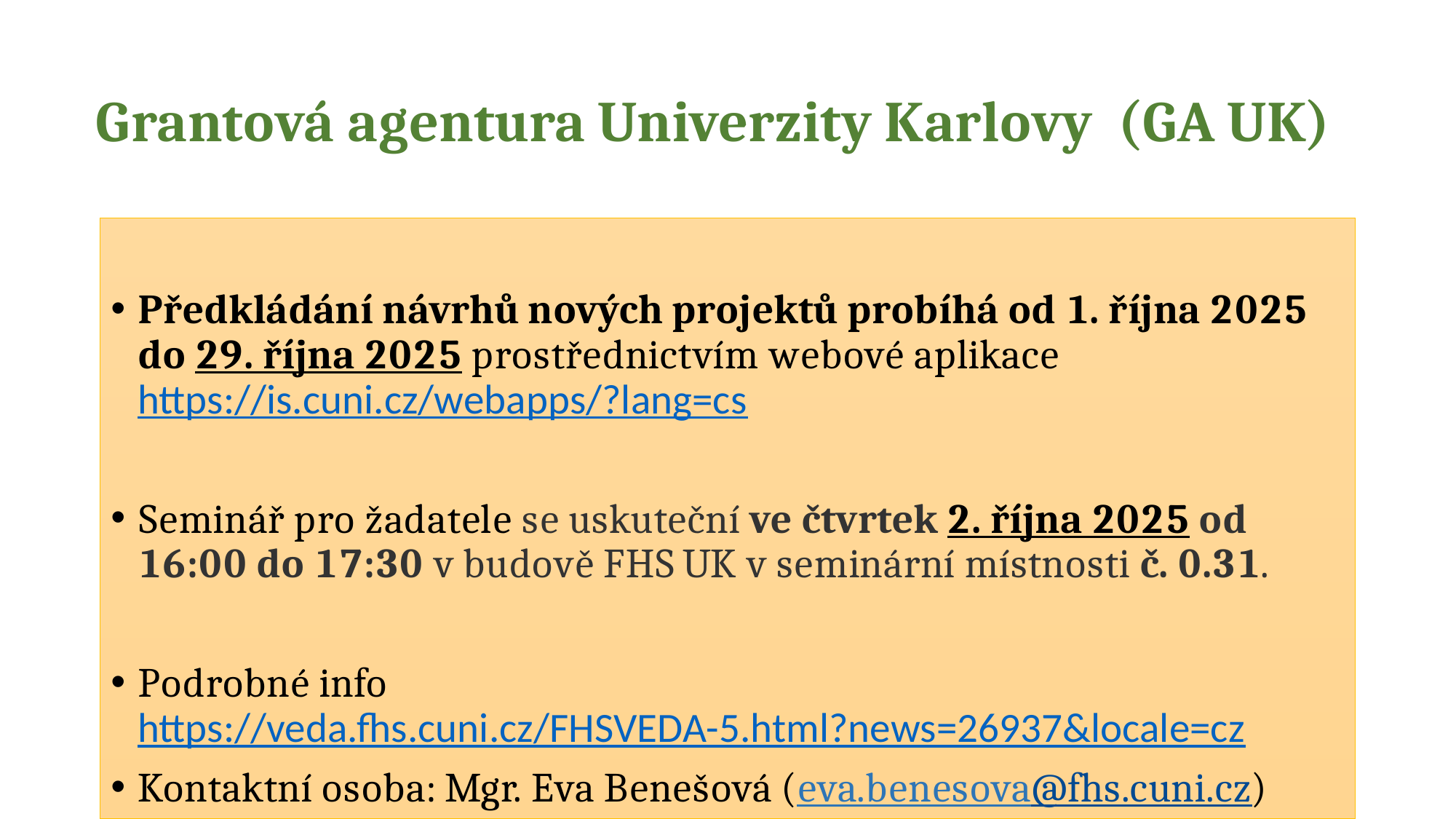

# Grantová agentura Univerzity Karlovy  (GA UK)

Předkládání návrhů nových projektů probíhá od 1. října 2025 do 29. října 2025 prostřednictvím webové aplikace https://is.cuni.cz/webapps/?lang=cs

Seminář pro žadatele se uskuteční ve čtvrtek 2. října 2025 od 16:00 do 17:30 v budově FHS UK v seminární místnosti č. 0.31.

Podrobné info https://veda.fhs.cuni.cz/FHSVEDA-5.html?news=26937&locale=cz
Kontaktní osoba: Mgr. Eva Benešová (eva.benesova@fhs.cuni.cz)